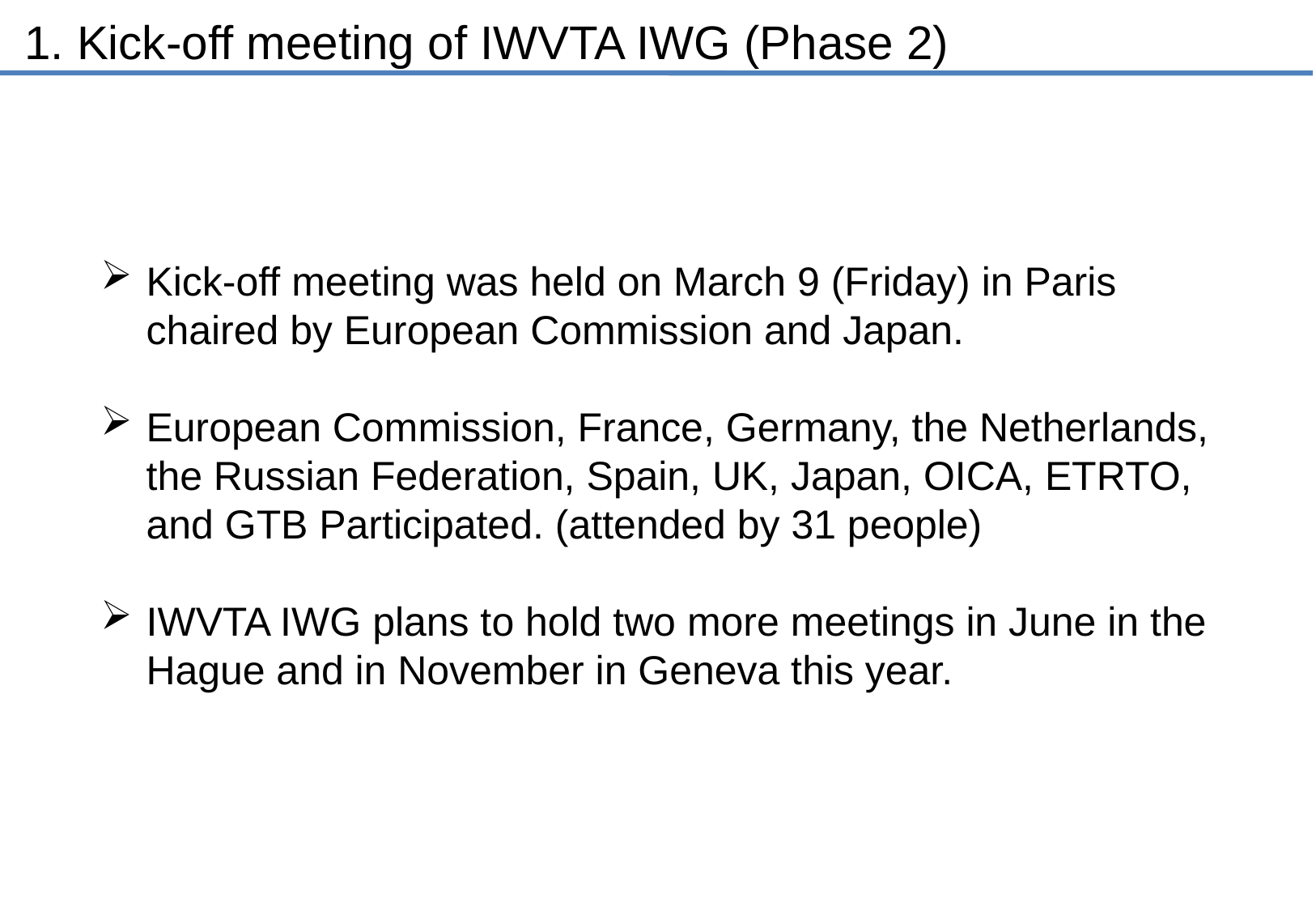

1. Kick-off meeting of IWVTA IWG (Phase 2)

Kick-off meeting was held on March 9 (Friday) in Paris chaired by European Commission and Japan.

European Commission, France, Germany, the Netherlands, the Russian Federation, Spain, UK, Japan, OICA, ETRTO, and GTB Participated. (attended by 31 people)

IWVTA IWG plans to hold two more meetings in June in the Hague and in November in Geneva this year.